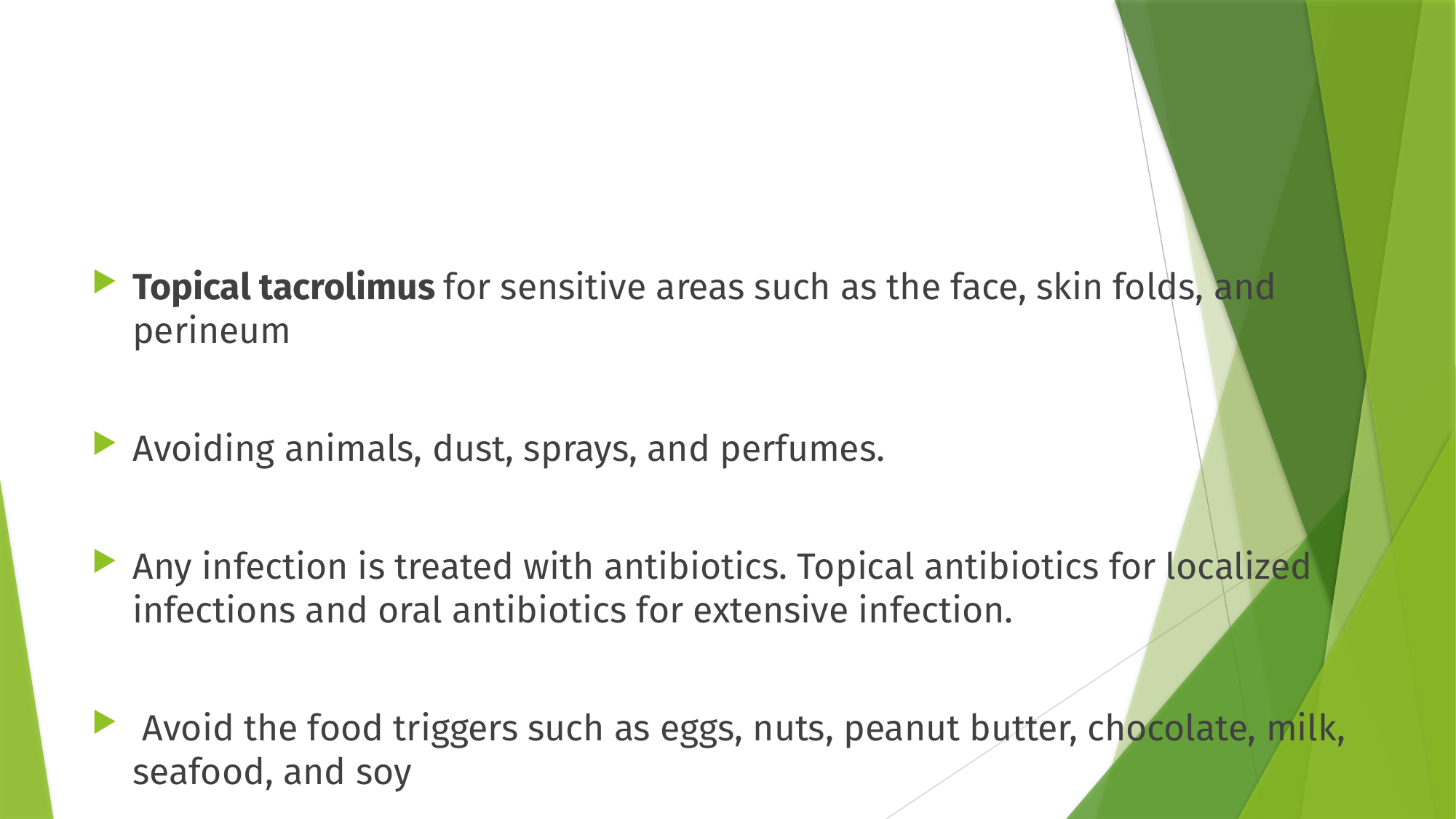

Topical tacrolimus for sensitive areas such as the face, skin folds, and perineum

Avoiding animals, dust, sprays, and perfumes.

Any infection is treated with antibiotics. Topical antibiotics for localized infections and oral antibiotics for extensive infection.

 Avoid the food triggers such as eggs, nuts, peanut butter, chocolate, milk, seafood, and soy